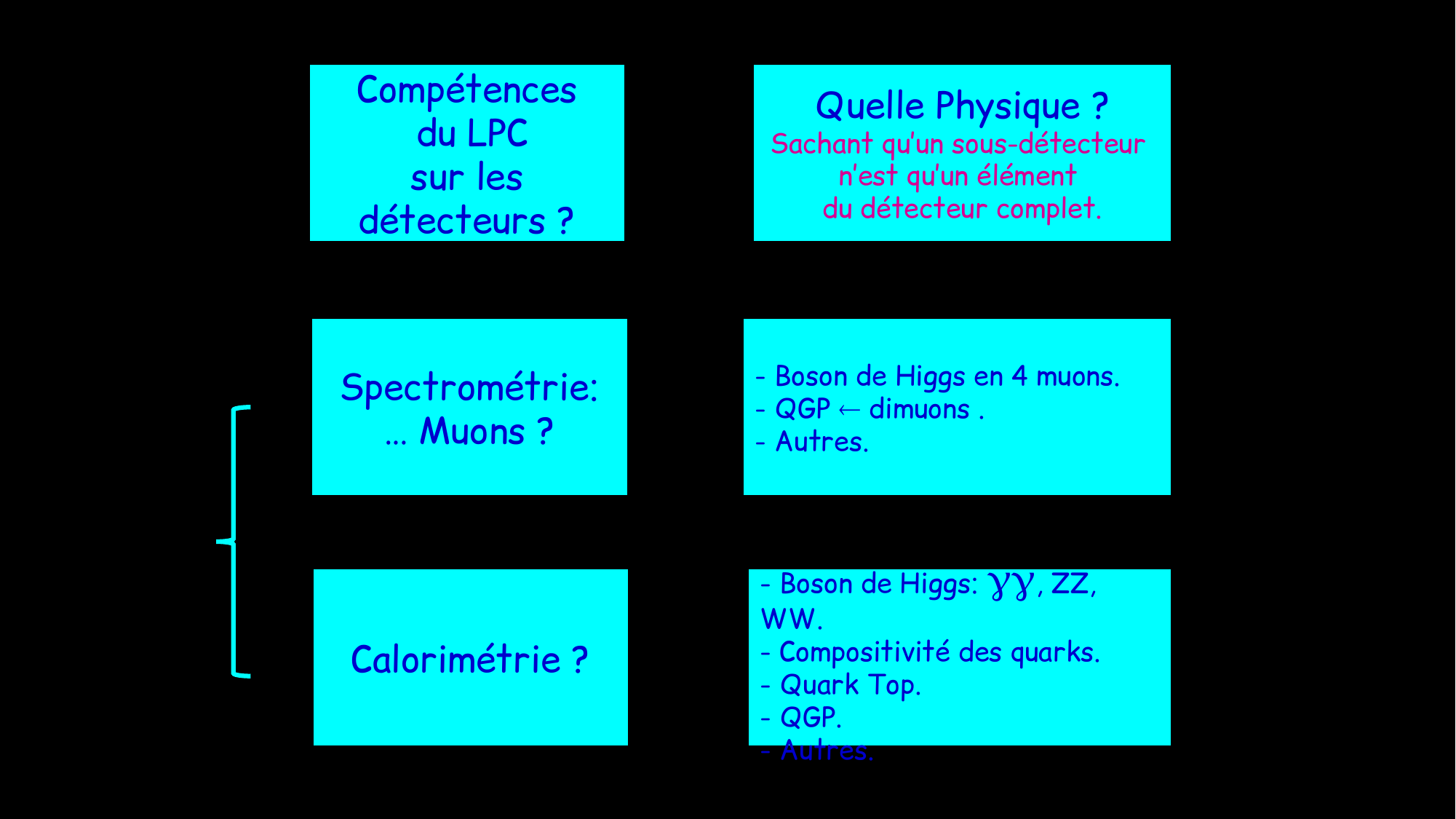

Compétences
 du LPC
sur les détecteurs ?
Quelle Physique ?
Sachant qu’un sous-détecteur
n’est qu’un élément
du détecteur complet.
Spectrométrie:
… Muons ?
- Boson de Higgs en 4 muons.
- QGP ← dimuons .
- Autres.

Calorimétrie ?
- Boson de Higgs: γγ, ZZ, WW.
- Compositivité des quarks.
- Quark Top.
- QGP.
- Autres.